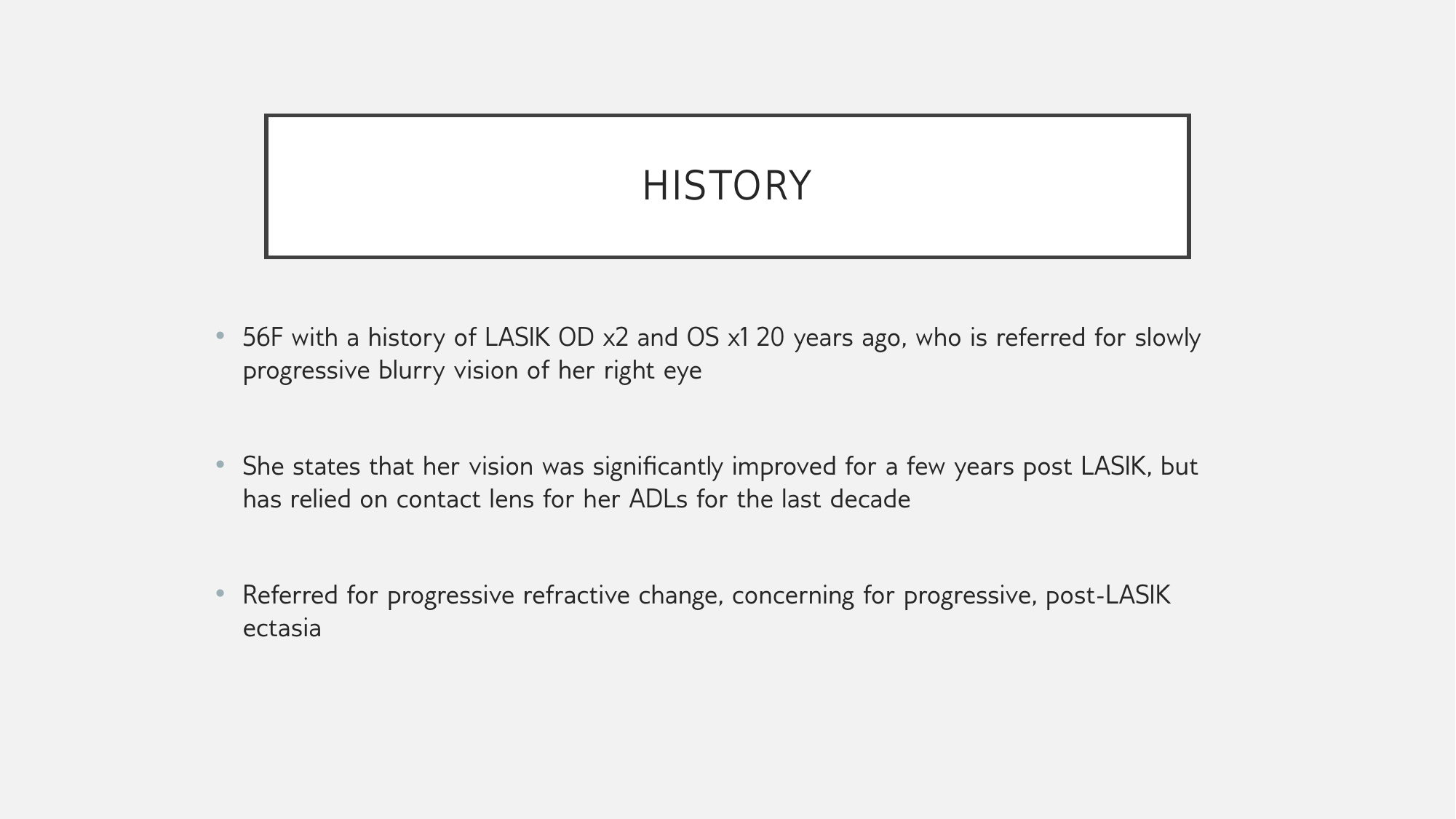

# History
56F with a history of LASIK OD x2 and OS x1 20 years ago, who is referred for slowly progressive blurry vision of her right eye

She states that her vision was significantly improved for a few years post LASIK, but has relied on contact lens for her ADLs for the last decade

Referred for progressive refractive change, concerning for progressive, post-LASIK ectasia